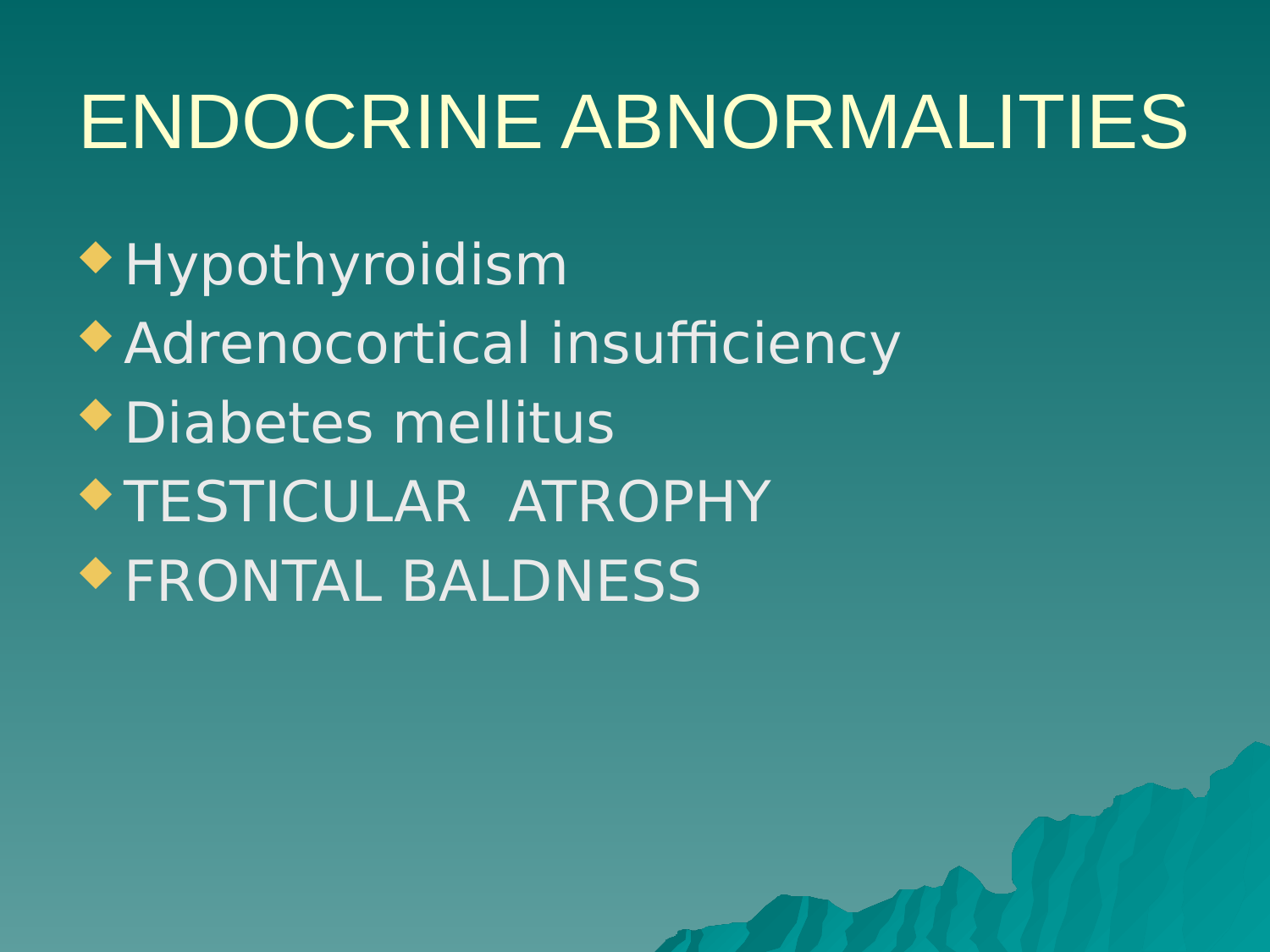

# ENDOCRINE ABNORMALITIES
Hypothyroidism
Adrenocortical insufficiency
Diabetes mellitus
TESTICULAR  ATROPHY
FRONTAL BALDNESS